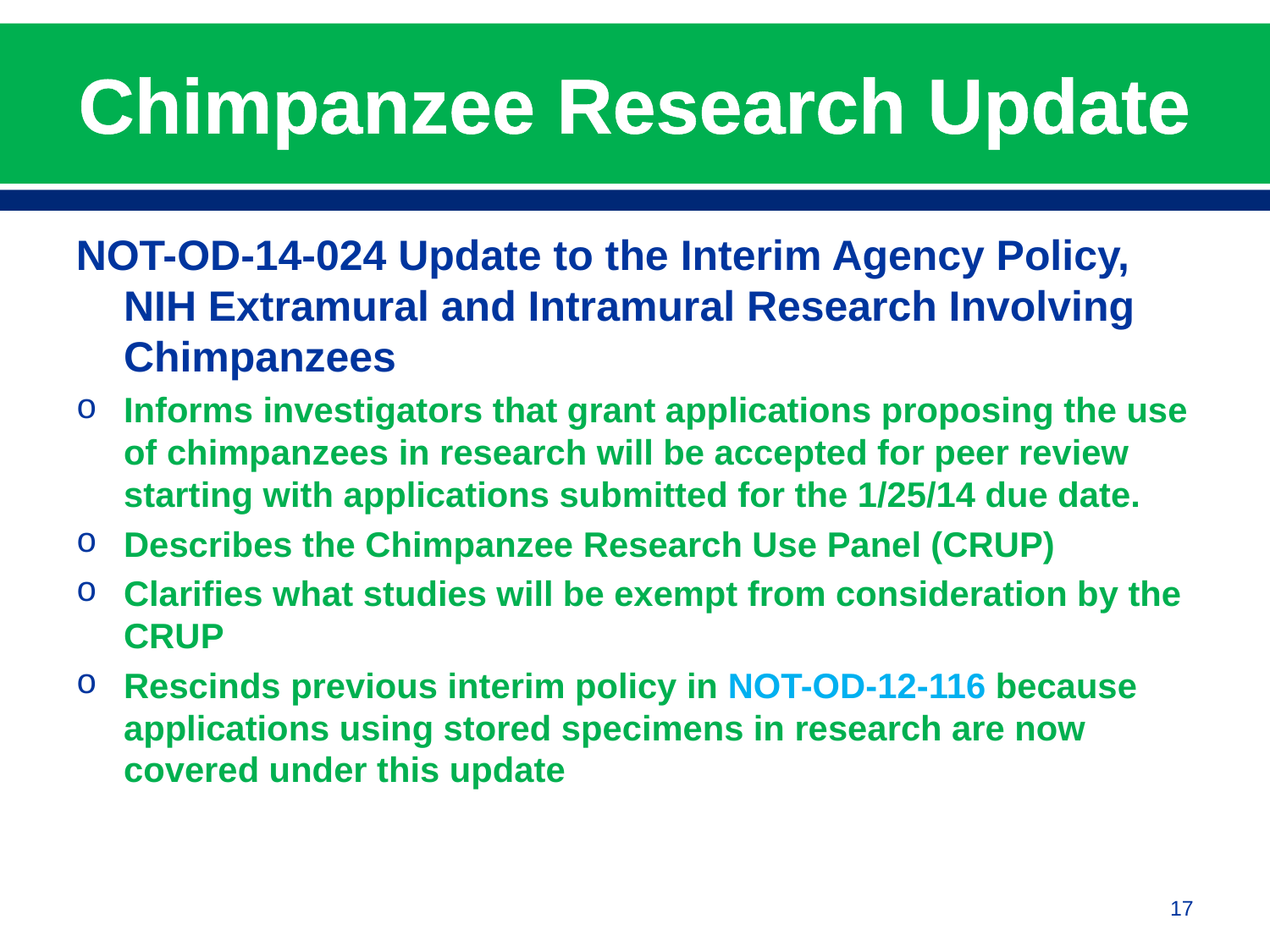

# Chimpanzee Research Update
NOT-OD-14-024 Update to the Interim Agency Policy, NIH Extramural and Intramural Research Involving Chimpanzees
Informs investigators that grant applications proposing the use of chimpanzees in research will be accepted for peer review starting with applications submitted for the 1/25/14 due date.
Describes the Chimpanzee Research Use Panel (CRUP)
Clarifies what studies will be exempt from consideration by the CRUP
Rescinds previous interim policy in NOT-OD-12-116 because applications using stored specimens in research are now covered under this update
17